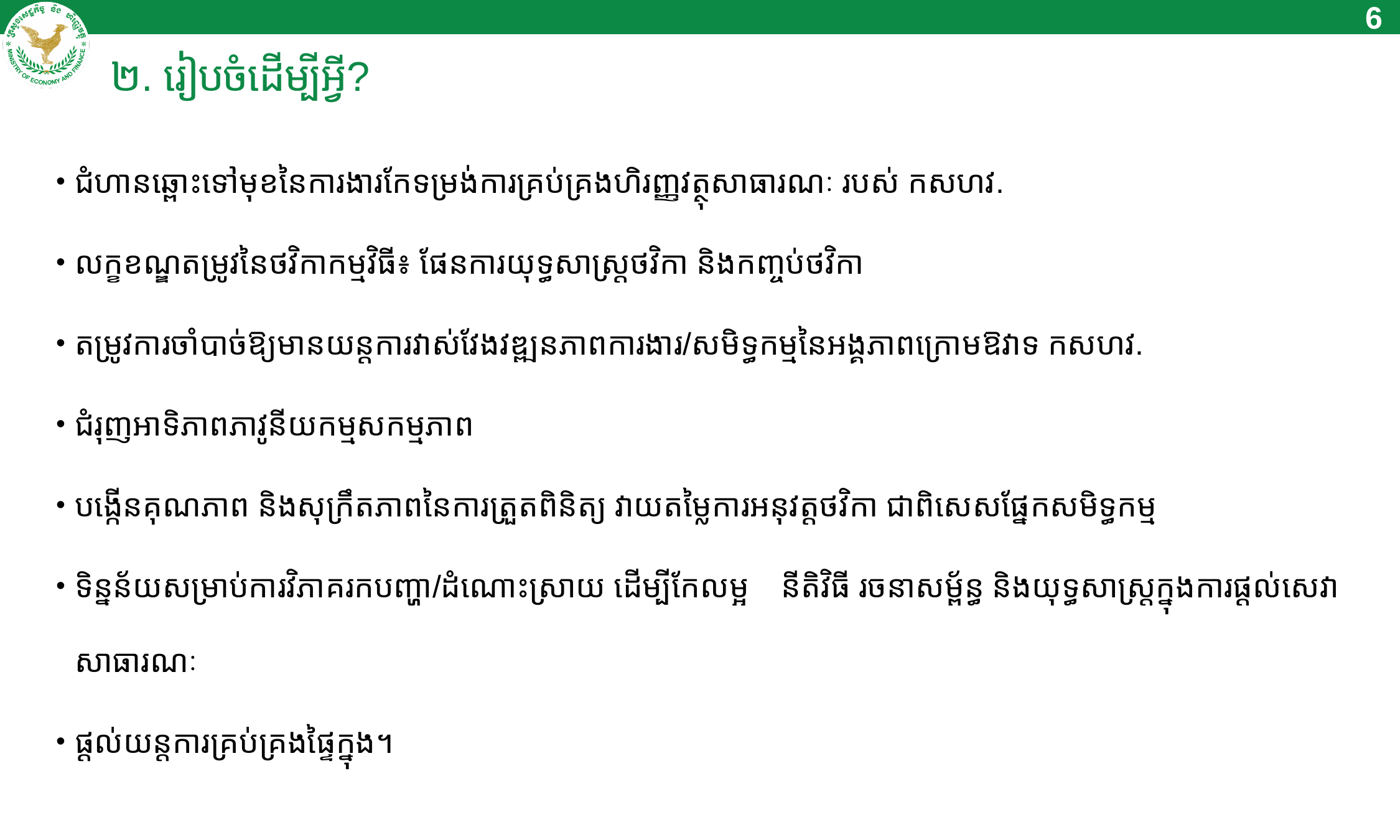

6
# ២. រៀបចំដើម្បីអ្វី?
ជំហាន​ឆ្ពោះទៅមុខ​នៃ​ការងារកែទម្រង់ការគ្រប់គ្រង​ហិរញ្ញវត្ថុសាធារណៈ របស់​ កសហវ.
លក្ខខណ្ឌតម្រូវនៃ​ថវិកាកម្មវិធី៖ ផែនការយុទ្ធសាស្ត្រថវិកា និង​កញ្ចប់ថវិកា
តម្រូវការចាំបាច់ឱ្យមានយន្តការវាស់វែងវឌ្ឍនភាពការងារ/សមិទ្ធកម្មនៃអង្គភាព​ក្រោម​ឱវាទ​ កសហវ.
ជំរុញអាទិភាពភាវូនីយកម្មសកម្មភាព
បង្កើនគុណភាព និងសុក្រឹតភាពនៃការត្រួតពិនិត្យ វាយតម្លៃការអនុវត្តថវិកា ជាពិសេសផ្នែកសមិទ្ធកម្ម
ទិន្នន័យ​សម្រាប់ការវិភាគរក​បញ្ហា​/​ដំណោះស្រាយ ដើម្បីកែលម្អ    ​នីតិវិធី រចនាសម្ព័ន្ធ និង​យុទ្ធសាស្ត្រក្នុងការផ្ដល់សេវាសាធារណៈ
ផ្ដល់យន្តការគ្រប់គ្រងផ្ទៃក្នុង។